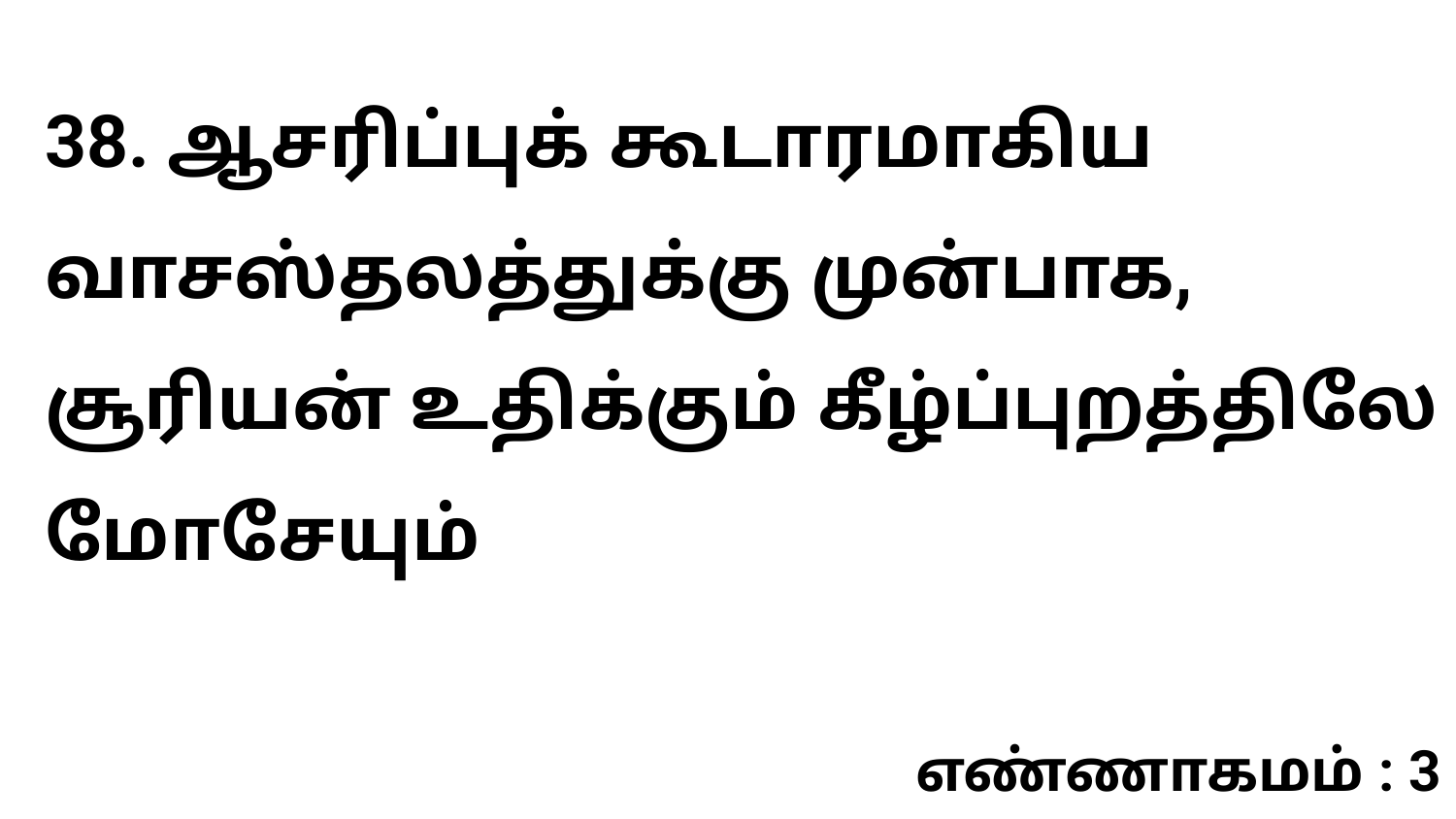

38. ஆசரிப்புக் கூடாரமாகிய வாசஸ்தலத்துக்கு முன்பாக, சூரியன் உதிக்கும் கீழ்ப்புறத்திலே மோசேயும்
எண்ணாகமம் : 3